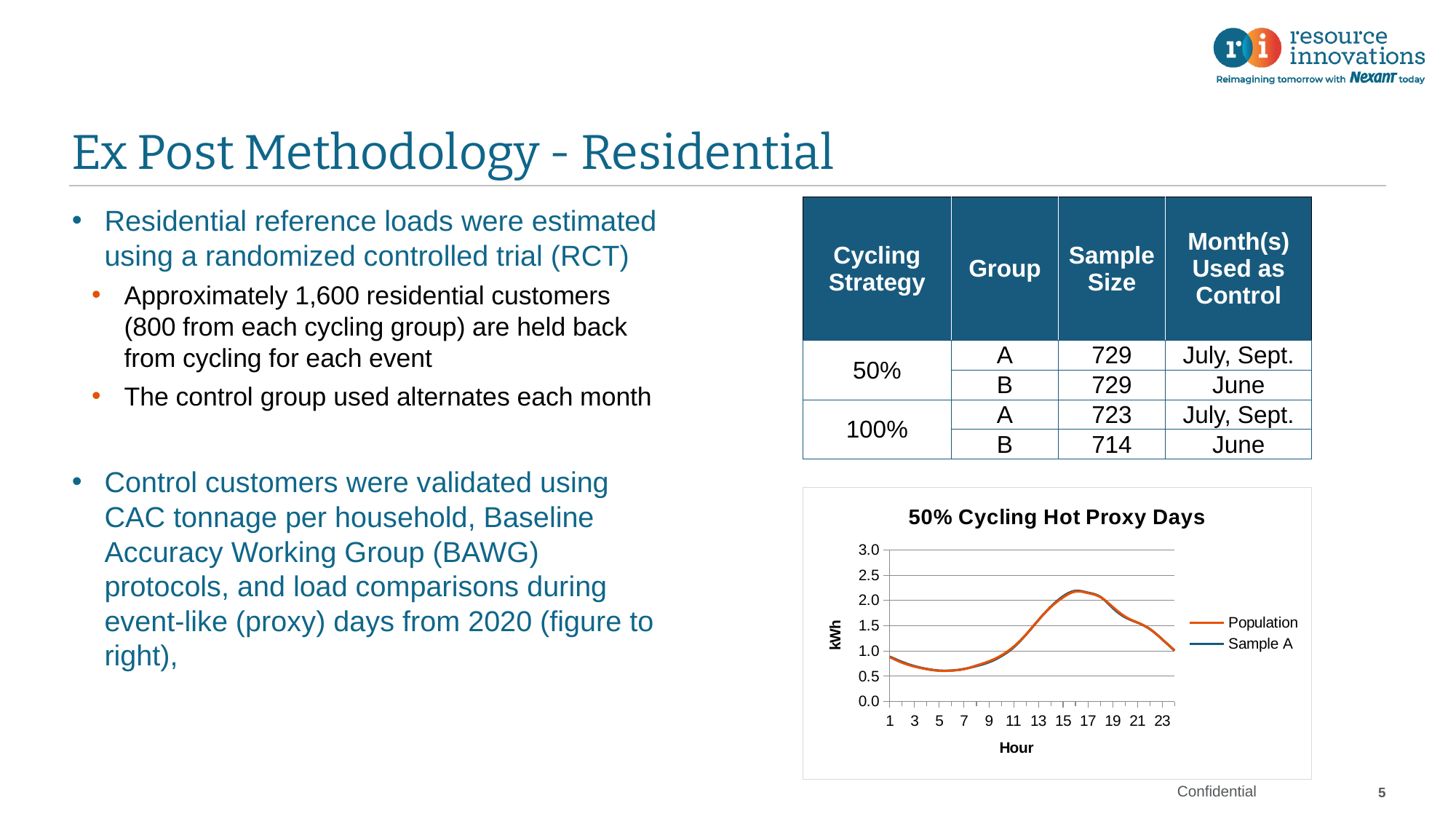

# Ex Post Methodology - Residential
Residential reference loads were estimated using a randomized controlled trial (RCT)
Approximately 1,600 residential customers (800 from each cycling group) are held back from cycling for each event
The control group used alternates each month

Control customers were validated using CAC tonnage per household, Baseline Accuracy Working Group (BAWG) protocols, and load comparisons during event-like (proxy) days from 2020 (figure to right),

| Cycling Strategy | Group | Sample Size | Month(s) Used as Control |
| --- | --- | --- | --- |
| 50% | A | 729 | July, Sept. |
|  | B | 729 | June |
| 100% | A | 723 | July, Sept. |
|  | B | 714 | June |

### Chart: 50% Cycling Hot Proxy Days

| Category |  |  |
|---|---|---|
5